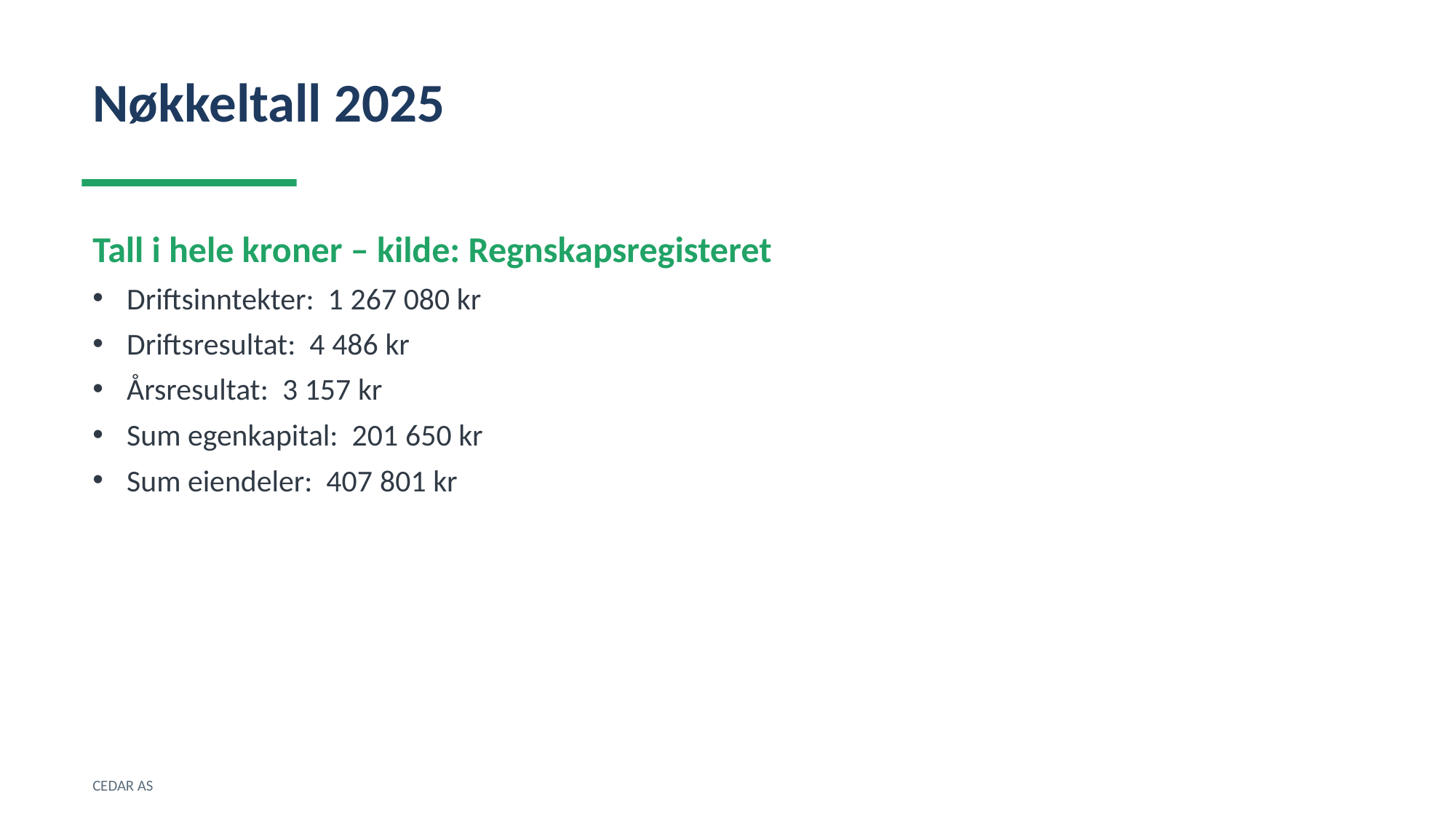

Nøkkeltall 2025

Tall i hele kroner – kilde: Regnskapsregisteret
Driftsinntekter:  1 267 080 kr
Driftsresultat:  4 486 kr
Årsresultat:  3 157 kr
Sum egenkapital:  201 650 kr
Sum eiendeler:  407 801 kr
CEDAR AS